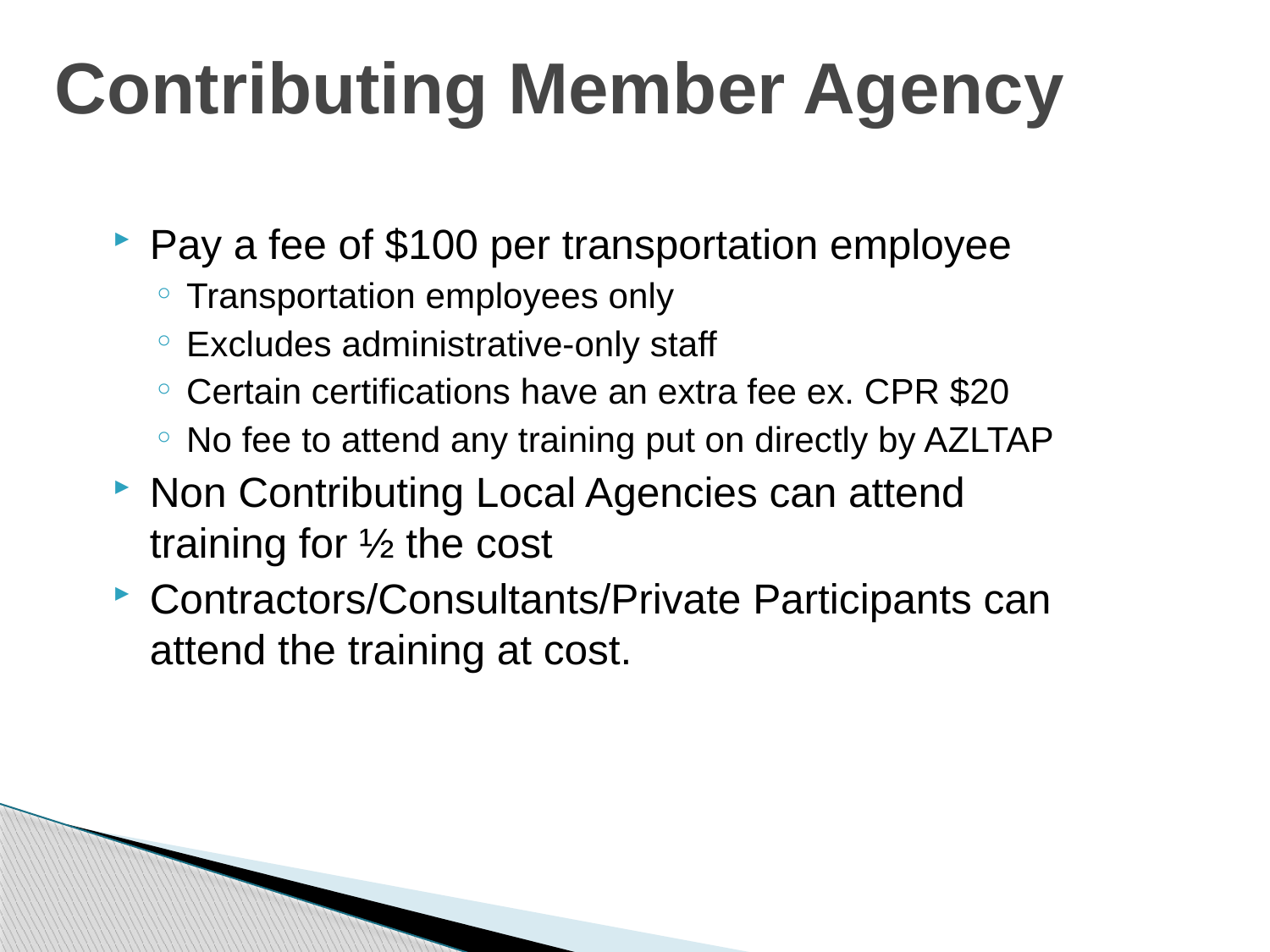

# Contributing Member Agency
Pay a fee of $100 per transportation employee
Transportation employees only
Excludes administrative-only staff
Certain certifications have an extra fee ex. CPR $20
No fee to attend any training put on directly by AZLTAP
Non Contributing Local Agencies can attend training for ½ the cost
Contractors/Consultants/Private Participants can attend the training at cost.